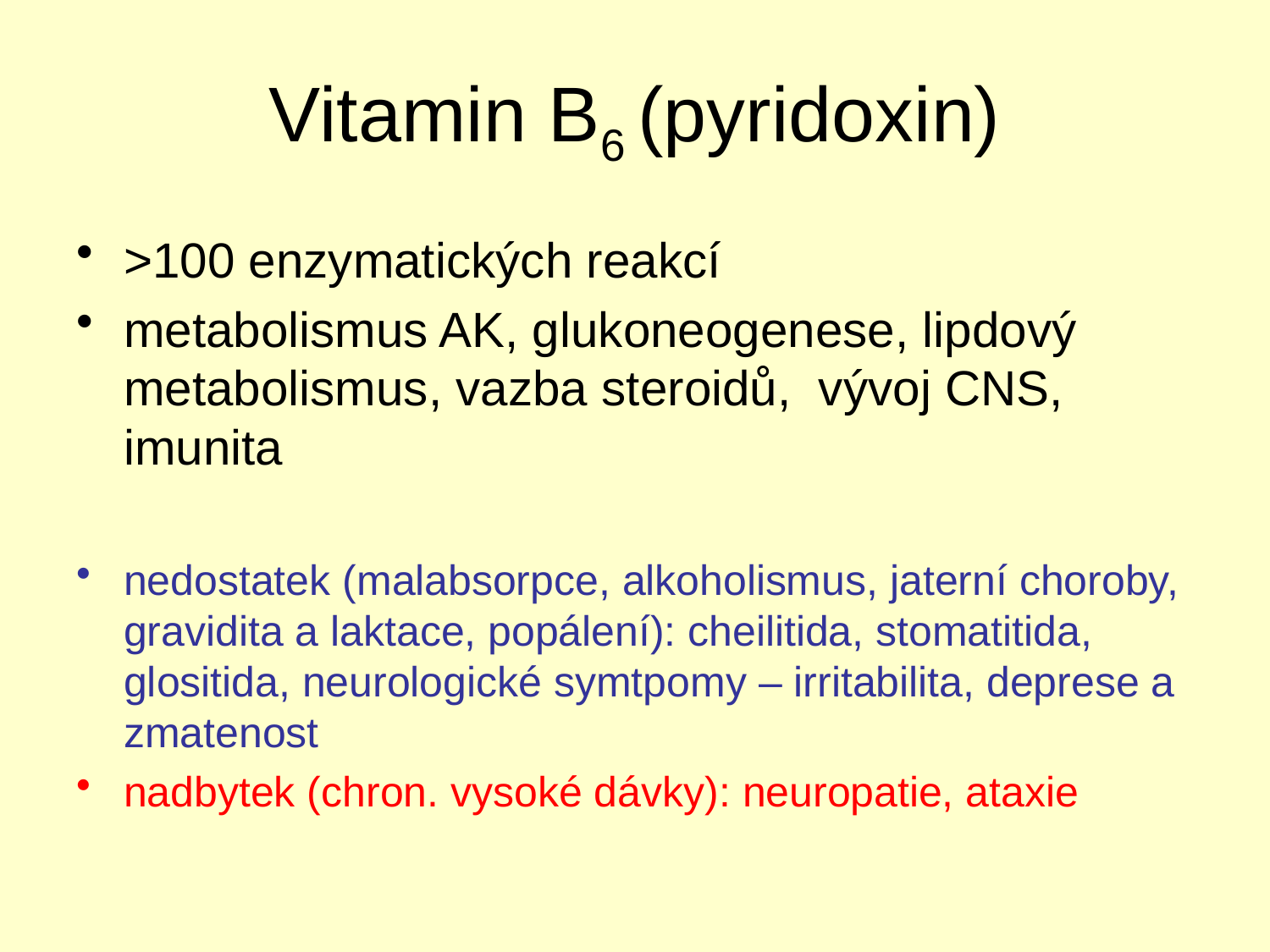

# Vitamin B6 (pyridoxin)
>100 enzymatických reakcí
metabolismus AK, glukoneogenese, lipdový metabolismus, vazba steroidů,  vývoj CNS, imunita

nedostatek (malabsorpce, alkoholismus, jaterní choroby, gravidita a laktace, popálení): cheilitida, stomatitida, glositida, neurologické symtpomy – irritabilita, deprese a zmatenost
nadbytek (chron. vysoké dávky): neuropatie, ataxie